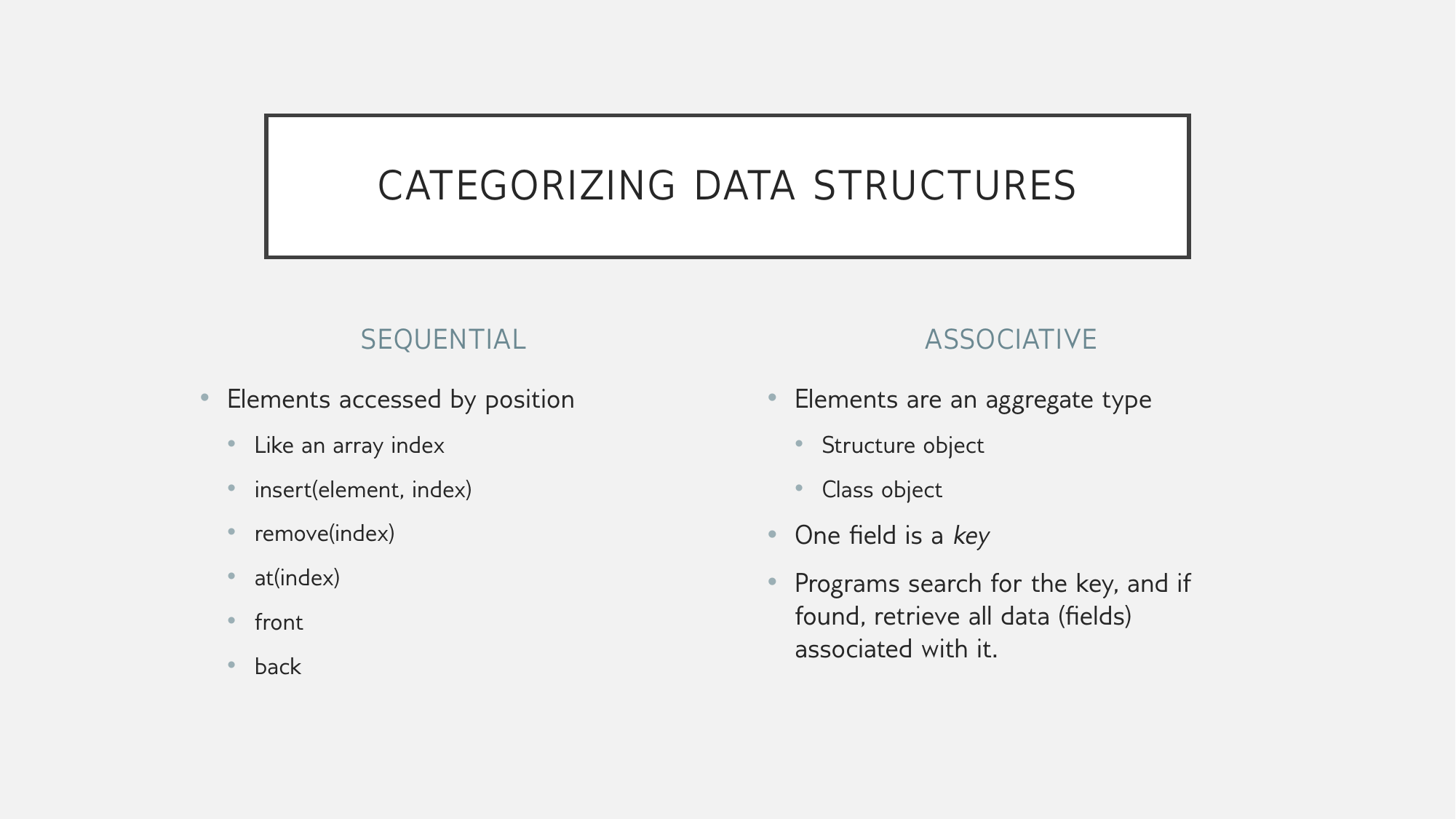

# Categorizing Data Structures
Sequential
Associative
Elements accessed by position
Like an array index
insert(element, index)
remove(index)
at(index)
front
back
Elements are an aggregate type
Structure object
Class object
One field is a key
Programs search for the key, and if found, retrieve all data (fields) associated with it.